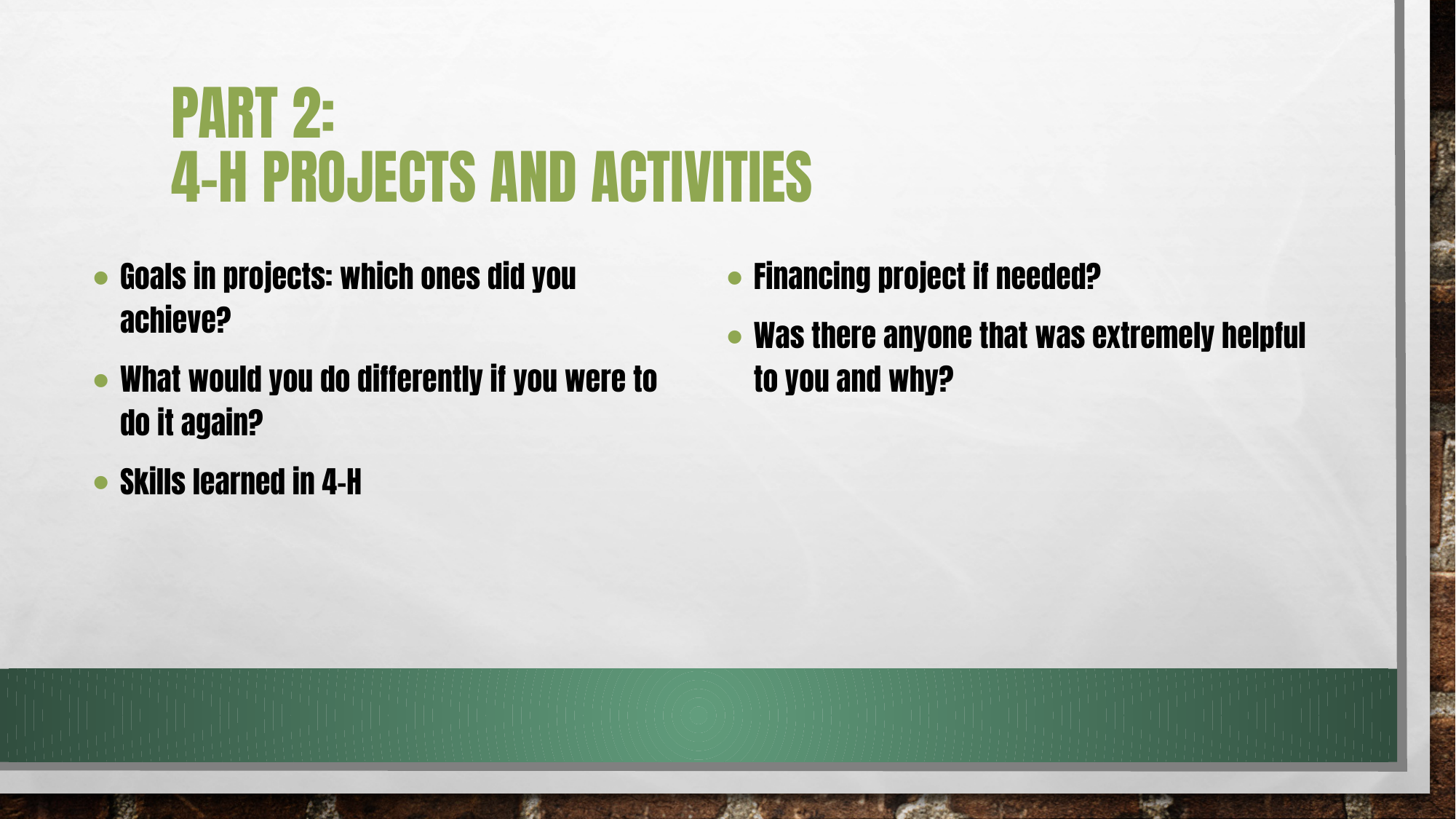

# Part 2: 4-h Projects and activities
Goals in projects: which ones did you achieve?
What would you do differently if you were to do it again?
Skills learned in 4-H
Financing project if needed?
Was there anyone that was extremely helpful to you and why?